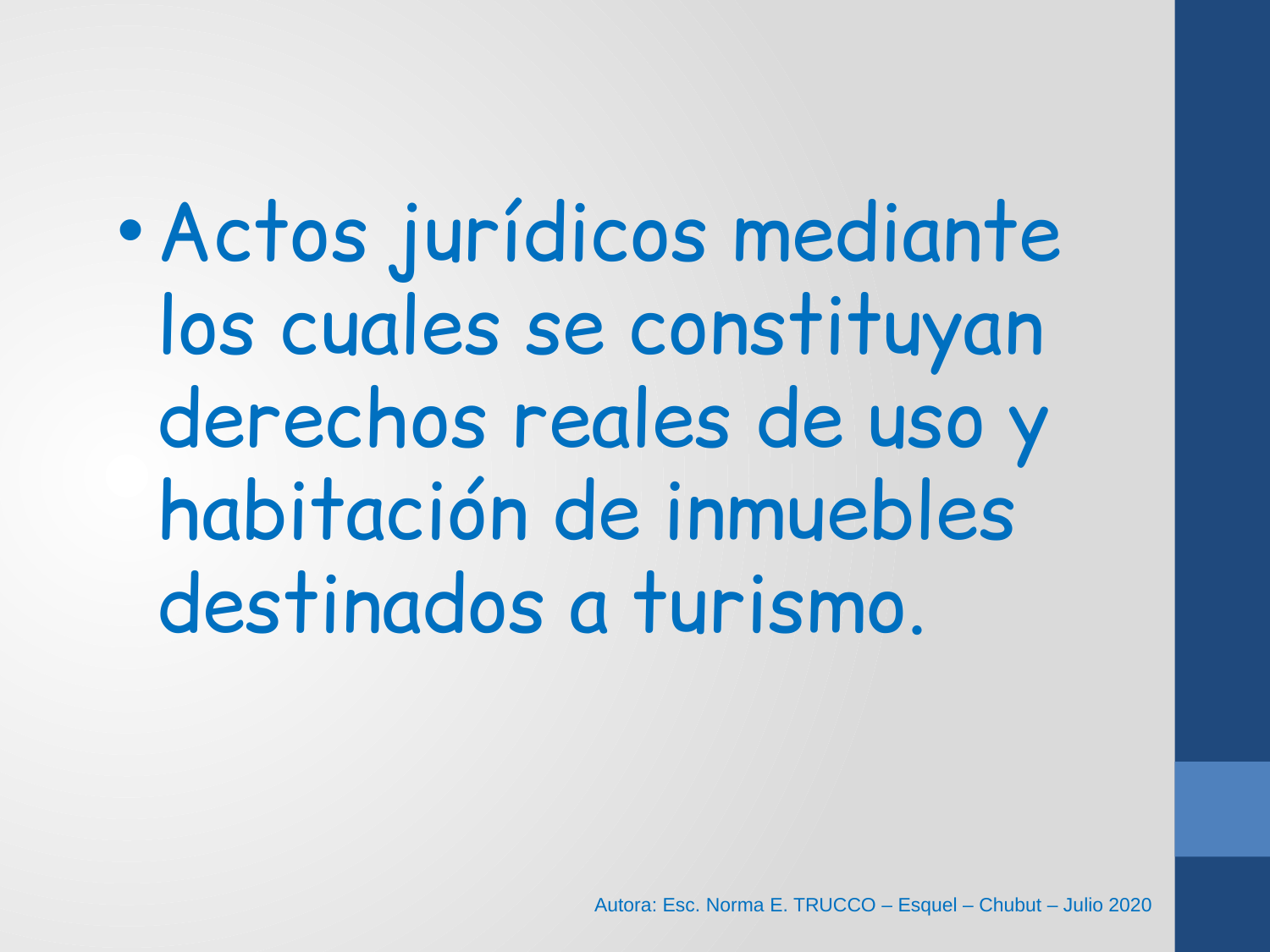

Actos jurídicos mediante los cuales se constituyan derechos reales de uso y habitación de inmuebles destinados a turismo.
Autora: Esc. Norma E. TRUCCO – Esquel – Chubut – Julio 2020